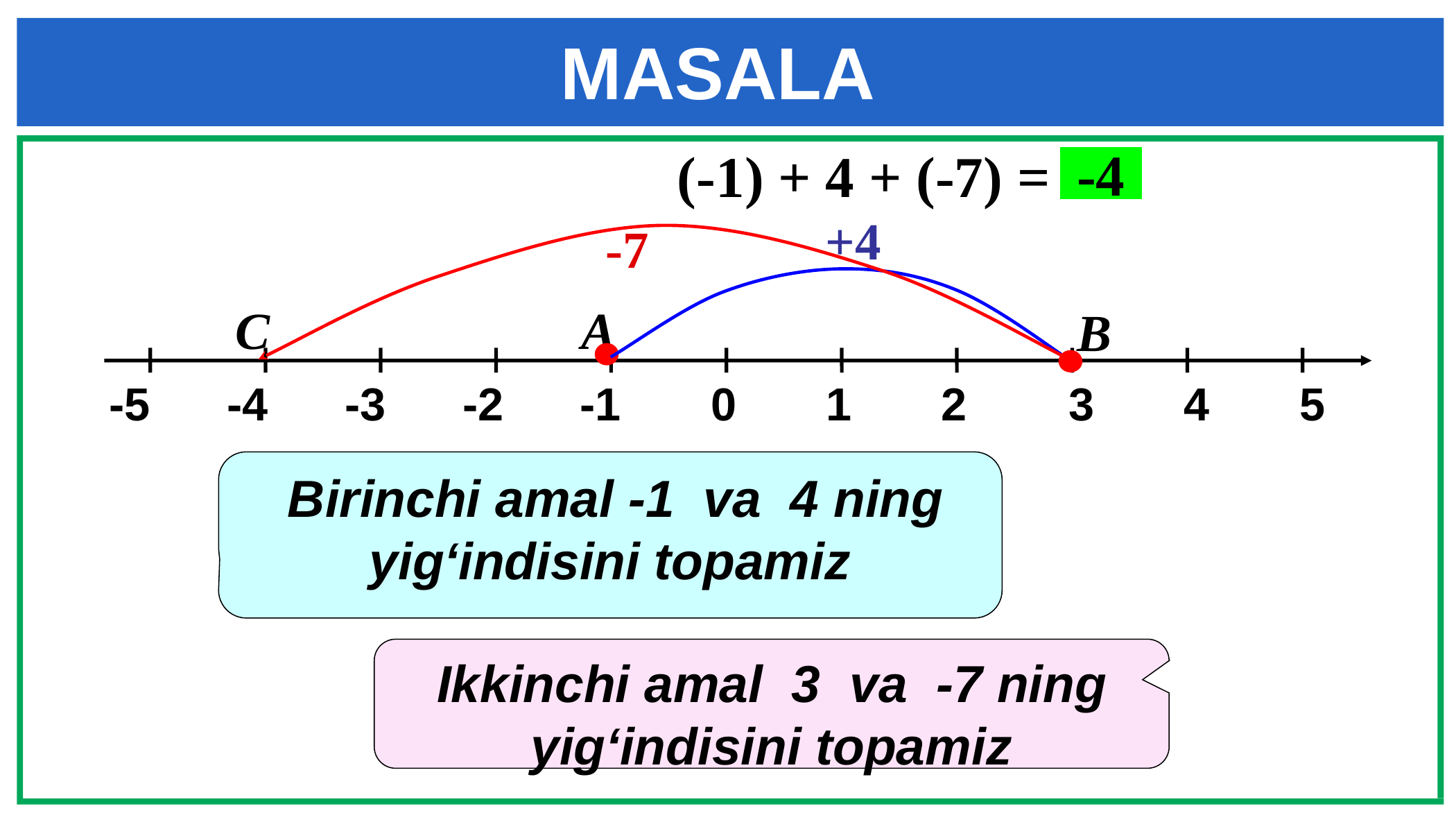

MASALA
 (-1) + 4 + (-7) =
-4
+4
-7

-5      -4      -3      -2      -1       0       1       2        3       4       5

С
А
В

 Birinchi amal -1  va  4 ning yig‘indisini topamiz
Ikkinchi amal  3  va  -7 ning yig‘indisini topamiz